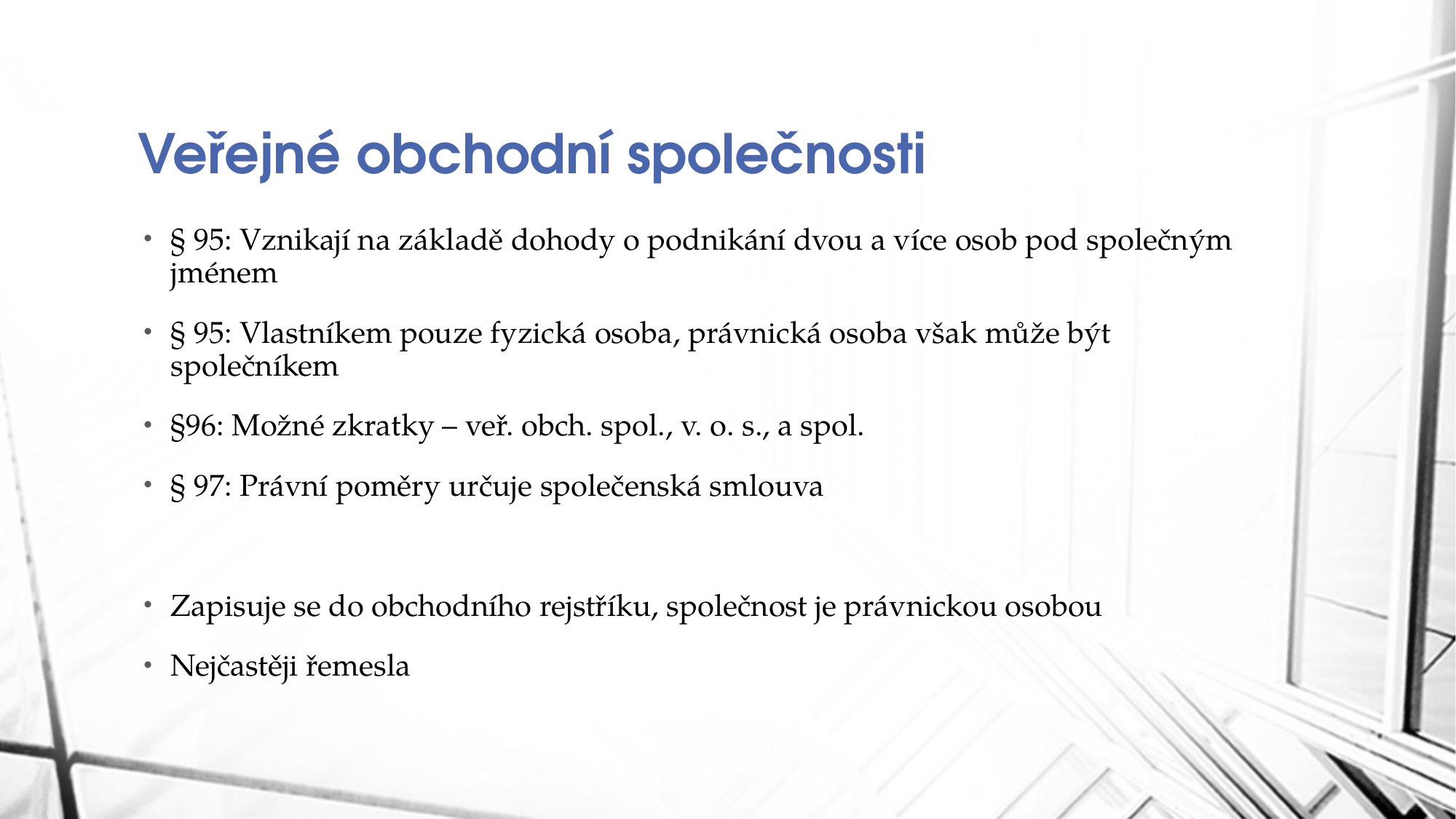

# Veřejné obchodní společnosti
§ 95: Vznikají na základě dohody o podnikání dvou a více osob pod společným jménem
§ 95: Vlastníkem pouze fyzická osoba, právnická osoba však může být společníkem
§96: Možné zkratky – veř. obch. spol., v. o. s., a spol.
§ 97: Právní poměry určuje společenská smlouva

Zapisuje se do obchodního rejstříku, společnost je právnickou osobou
Nejčastěji řemesla